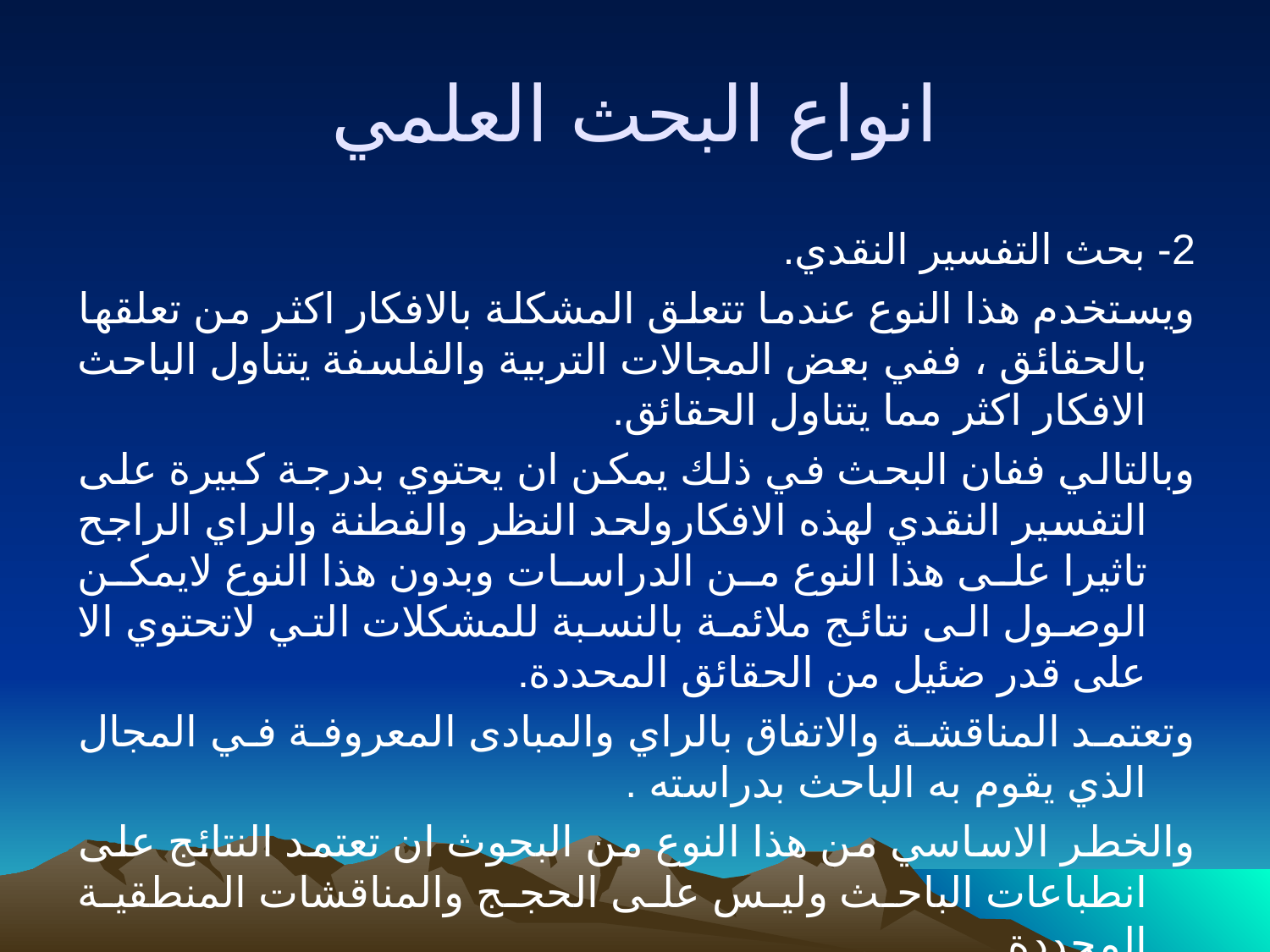

# انواع البحث العلمي
2- بحث التفسير النقدي.
ويستخدم هذا النوع عندما تتعلق المشكلة بالافكار اكثر من تعلقها بالحقائق ، ففي بعض المجالات التربية والفلسفة يتناول الباحث الافكار اكثر مما يتناول الحقائق.
وبالتالي ففان البحث في ذلك يمكن ان يحتوي بدرجة كبيرة على التفسير النقدي لهذه الافكارولحد النظر والفطنة والراي الراجح تاثيرا على هذا النوع من الدراسات وبدون هذا النوع لايمكن الوصول الى نتائج ملائمة بالنسبة للمشكلات التي لاتحتوي الا على قدر ضئيل من الحقائق المحددة.
وتعتمد المناقشة والاتفاق بالراي والمبادى المعروفة في المجال الذي يقوم به الباحث بدراسته .
والخطر الاساسي من هذا النوع من البحوث ان تعتمد النتائج على انطباعات الباحث وليس على الحجج والمناقشات المنطقية المحددة.